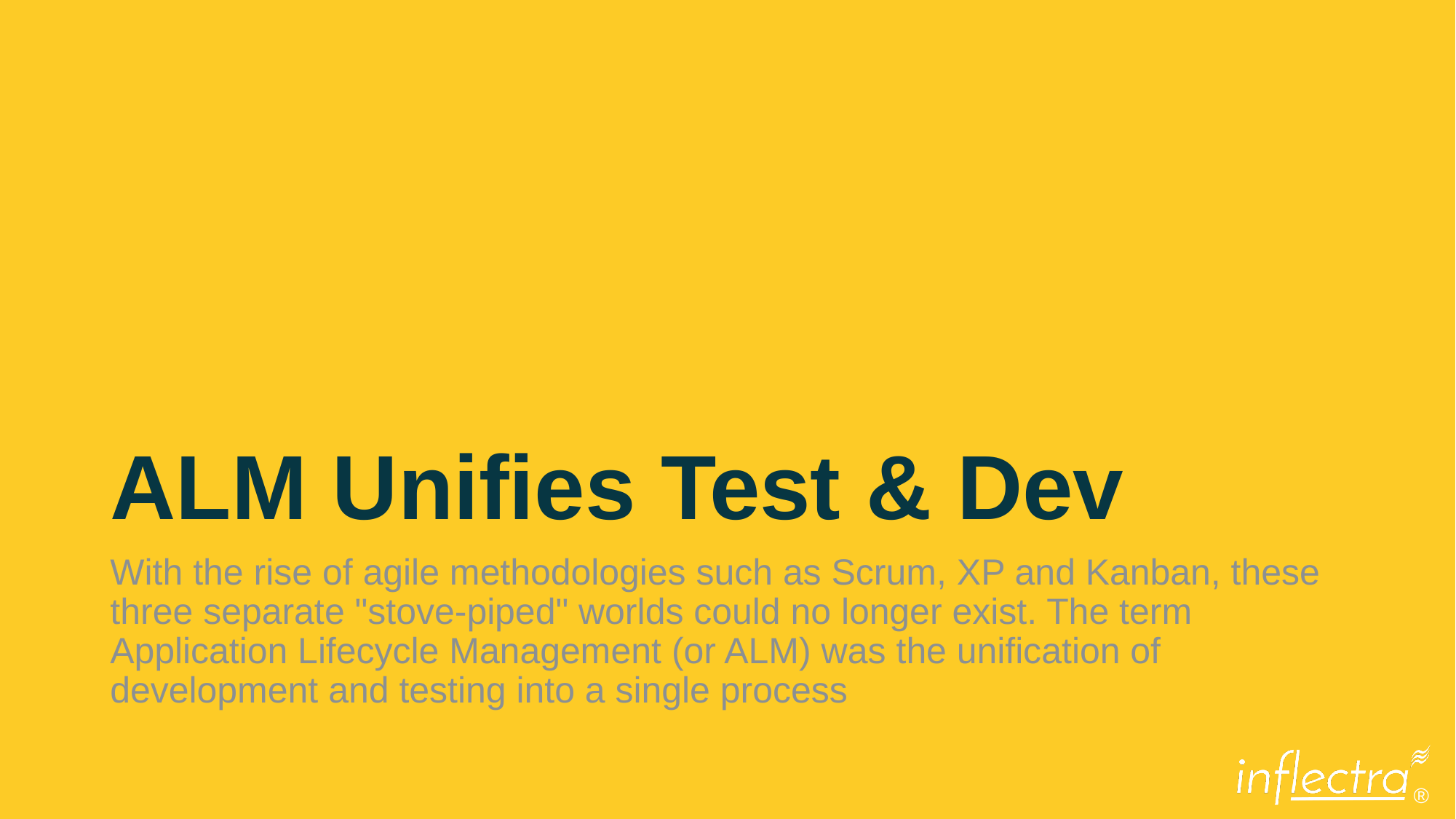

# ALM Unifies Test & Dev
With the rise of agile methodologies such as Scrum, XP and Kanban, these three separate "stove-piped" worlds could no longer exist. The term Application Lifecycle Management (or ALM) was the unification of development and testing into a single process